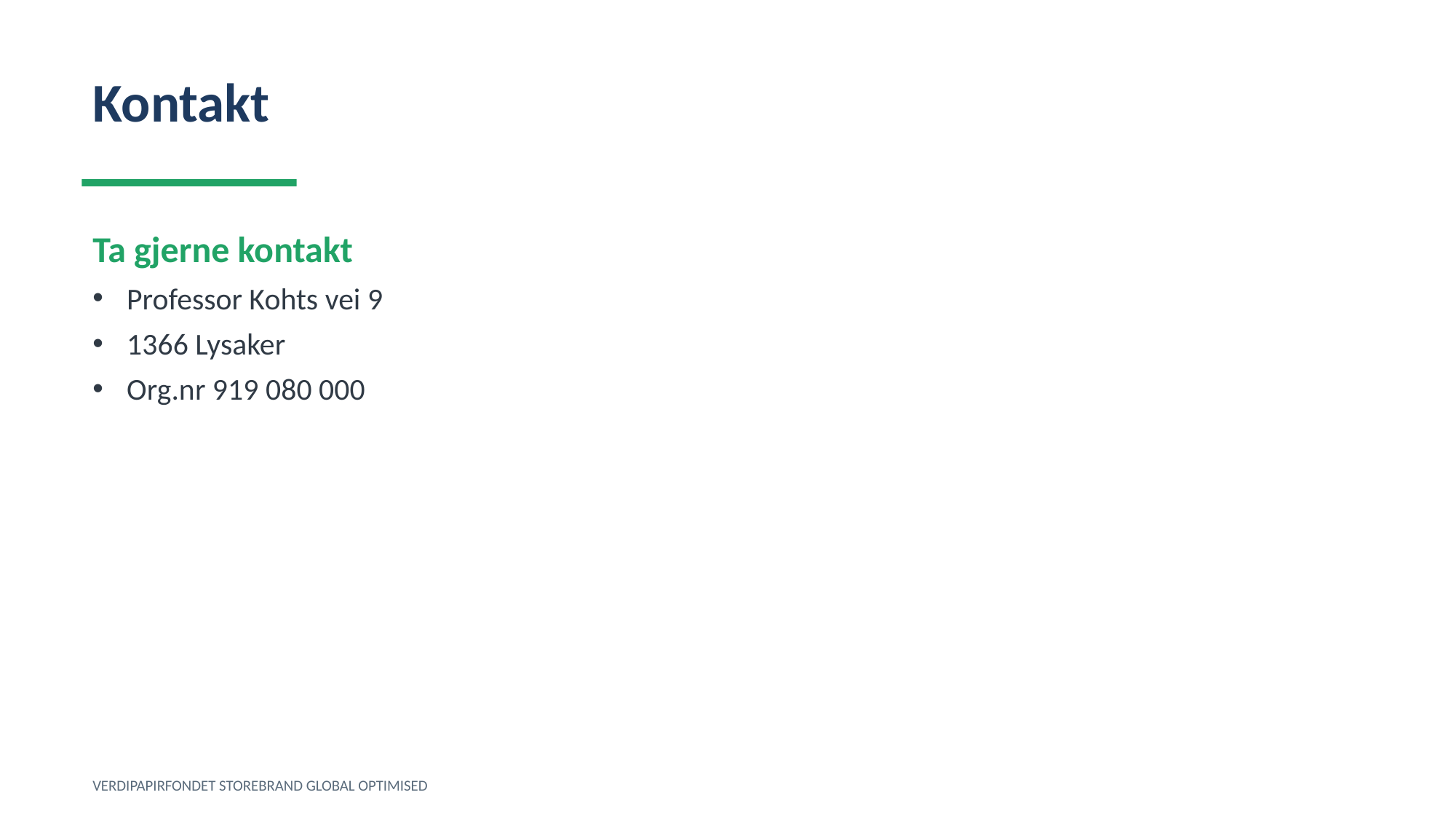

Kontakt

Ta gjerne kontakt
Professor Kohts vei 9
1366 Lysaker
Org.nr 919 080 000
VERDIPAPIRFONDET STOREBRAND GLOBAL OPTIMISED